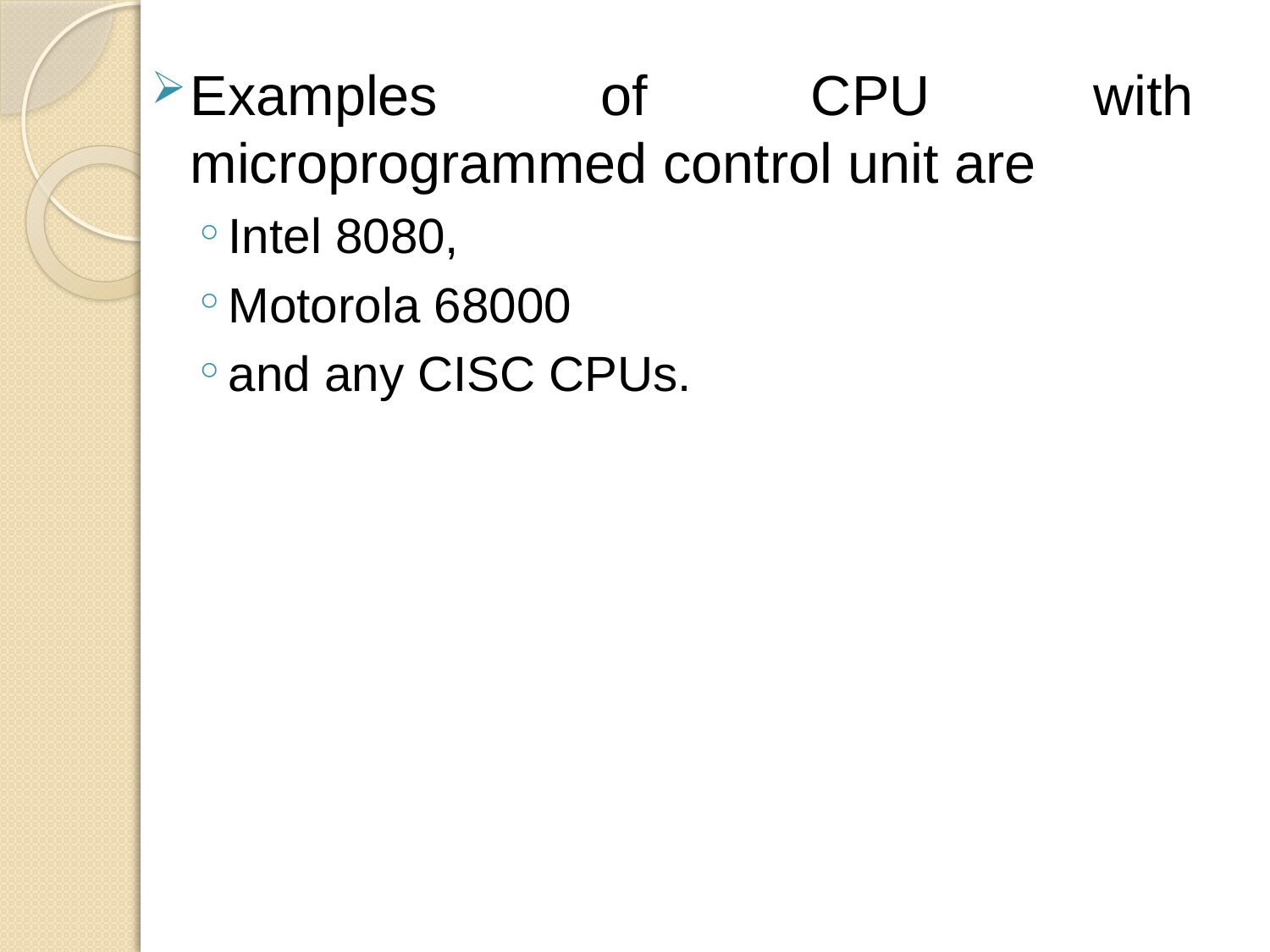

Examples of CPU with microprogrammed control unit are
Intel 8080,
Motorola 68000
and any CISC CPUs.